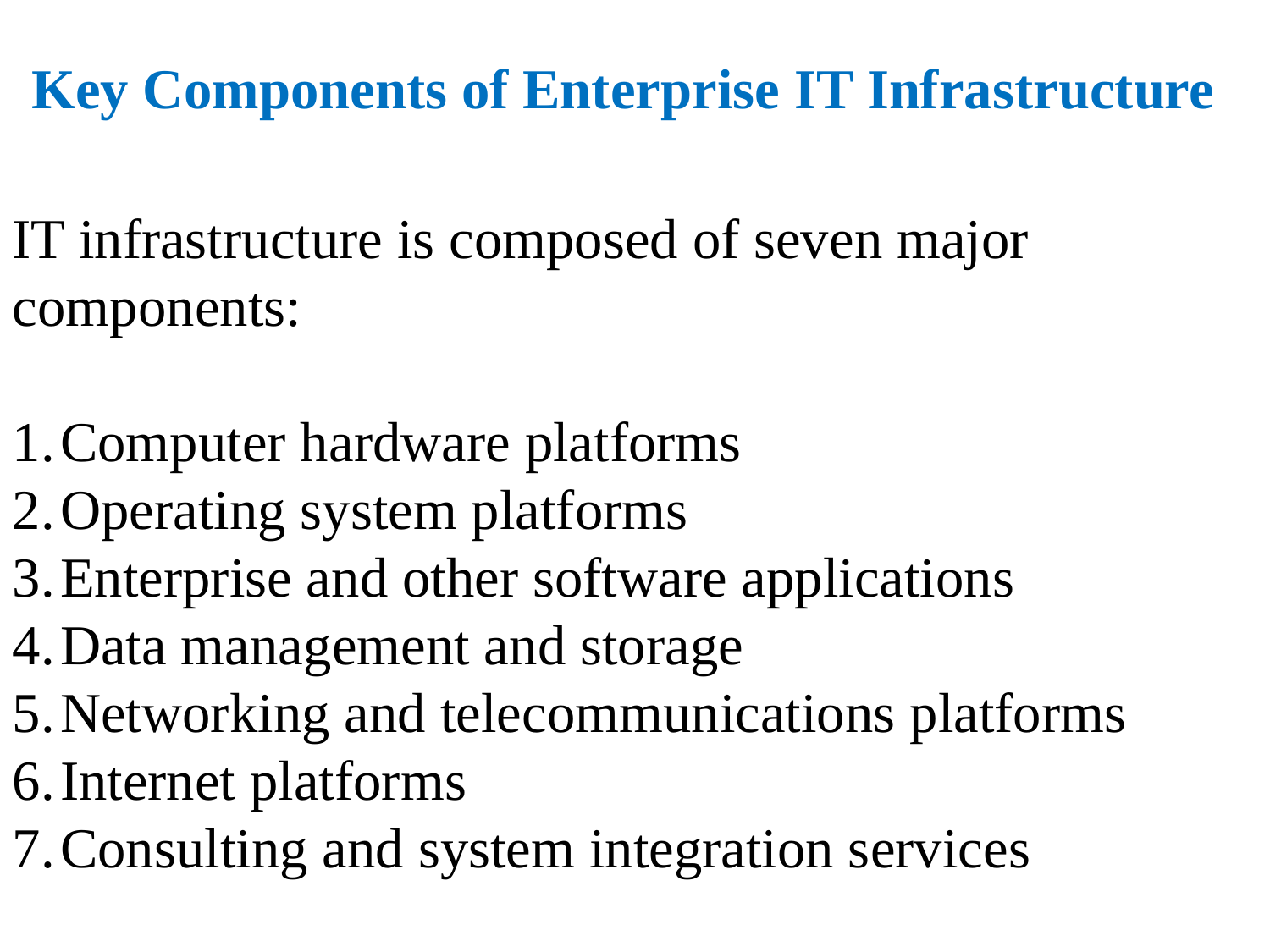

Key Components of Enterprise IT Infrastructure
IT infrastructure is composed of seven major components:

Computer hardware platforms
Operating system platforms
Enterprise and other software applications
Data management and storage
Networking and telecommunications platforms
Internet platforms
Consulting and system integration services